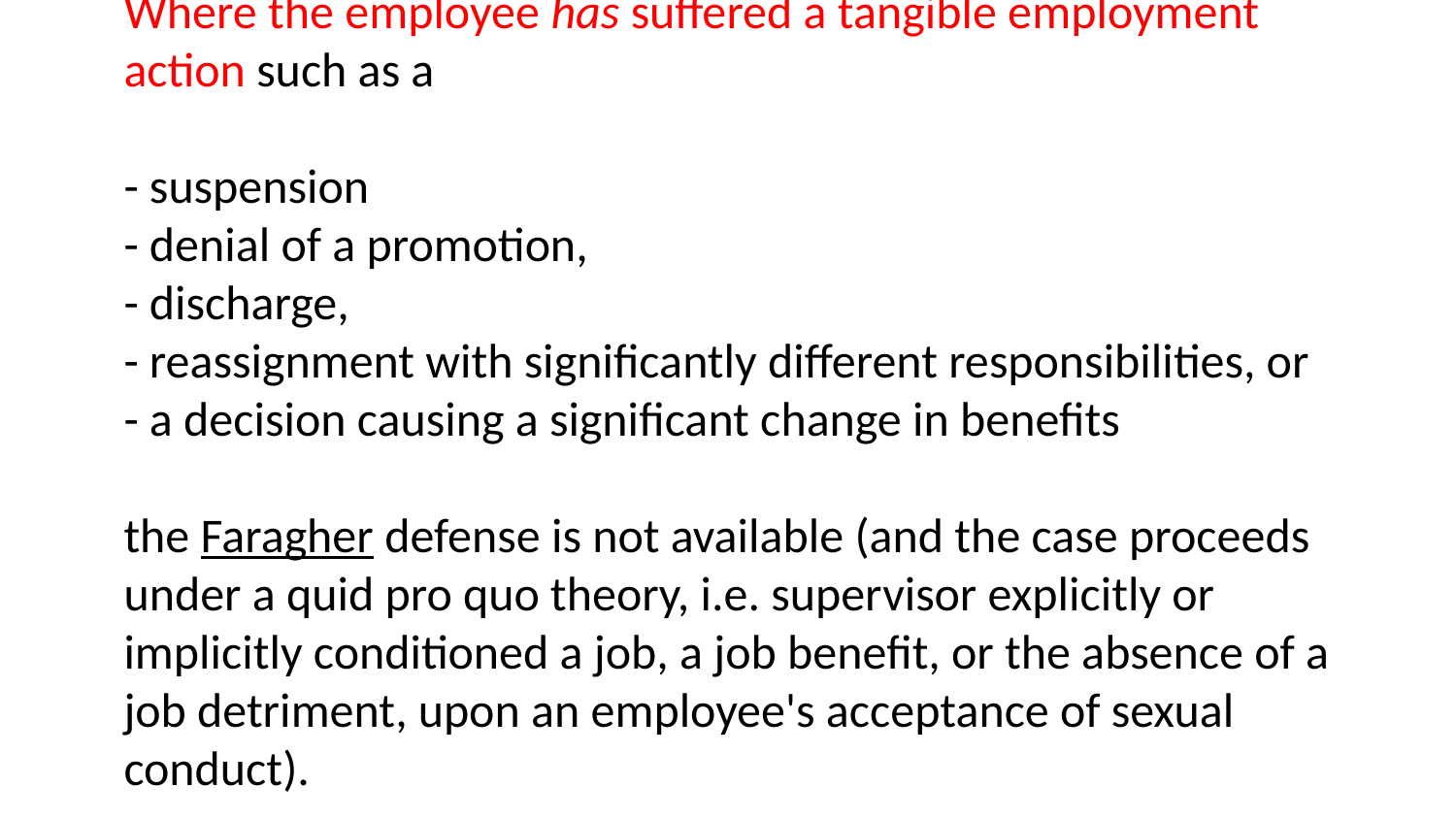

# Where the employee has suffered a tangible employment action such as a - suspension - denial of a promotion, - discharge, - reassignment with significantly different responsibilities, or - a decision causing a significant change in benefits the Faragher defense is not available (and the case proceeds under a quid pro quo theory, i.e. supervisor explicitly or implicitly conditioned a job, a job benefit, or the absence of a job detriment, upon an employee's acceptance of sexual conduct).